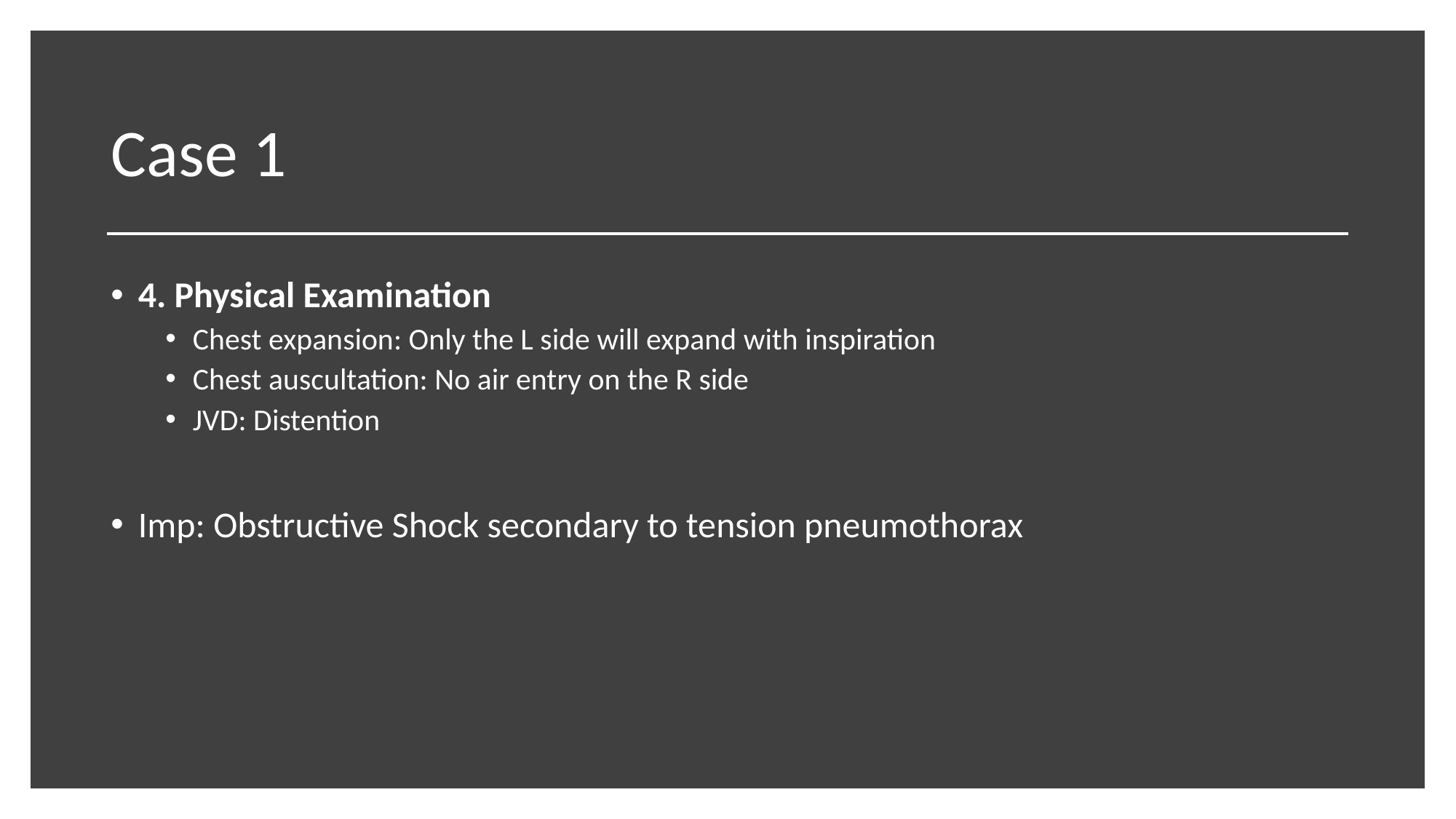

# Case 1
4. Physical Examination
Chest expansion: Only the L side will expand with inspiration
Chest auscultation: No air entry on the R side
JVD: Distention

Imp: Obstructive Shock secondary to tension pneumothorax